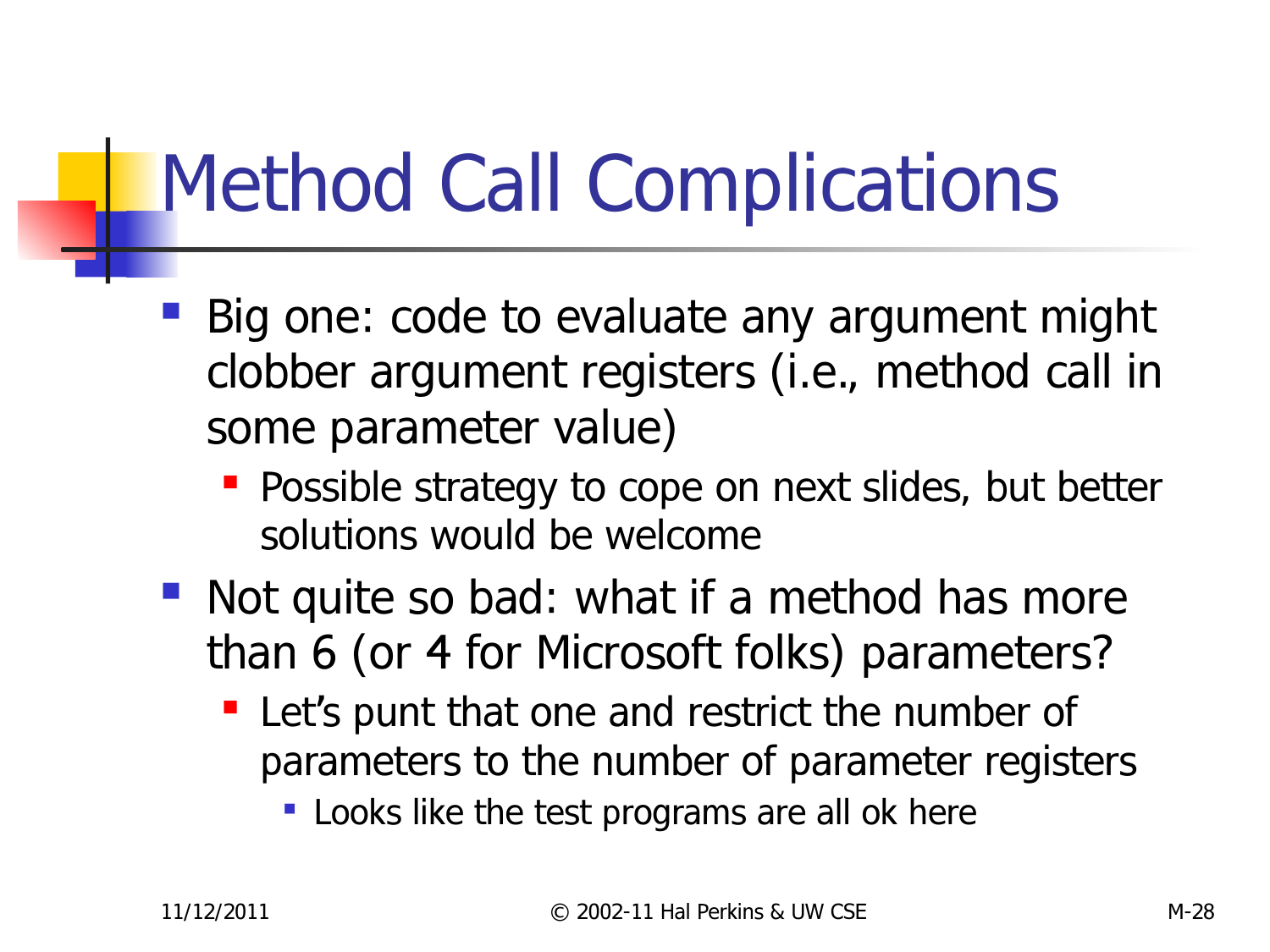

# Method Call Complications
Big one: code to evaluate any argument might clobber argument registers (i.e., method call in some parameter value)
Possible strategy to cope on next slides, but better solutions would be welcome
Not quite so bad: what if a method has more than 6 (or 4 for Microsoft folks) parameters?
Let’s punt that one and restrict the number of parameters to the number of parameter registers
Looks like the test programs are all ok here
11/12/2011
© 2002-11 Hal Perkins & UW CSE
M-28